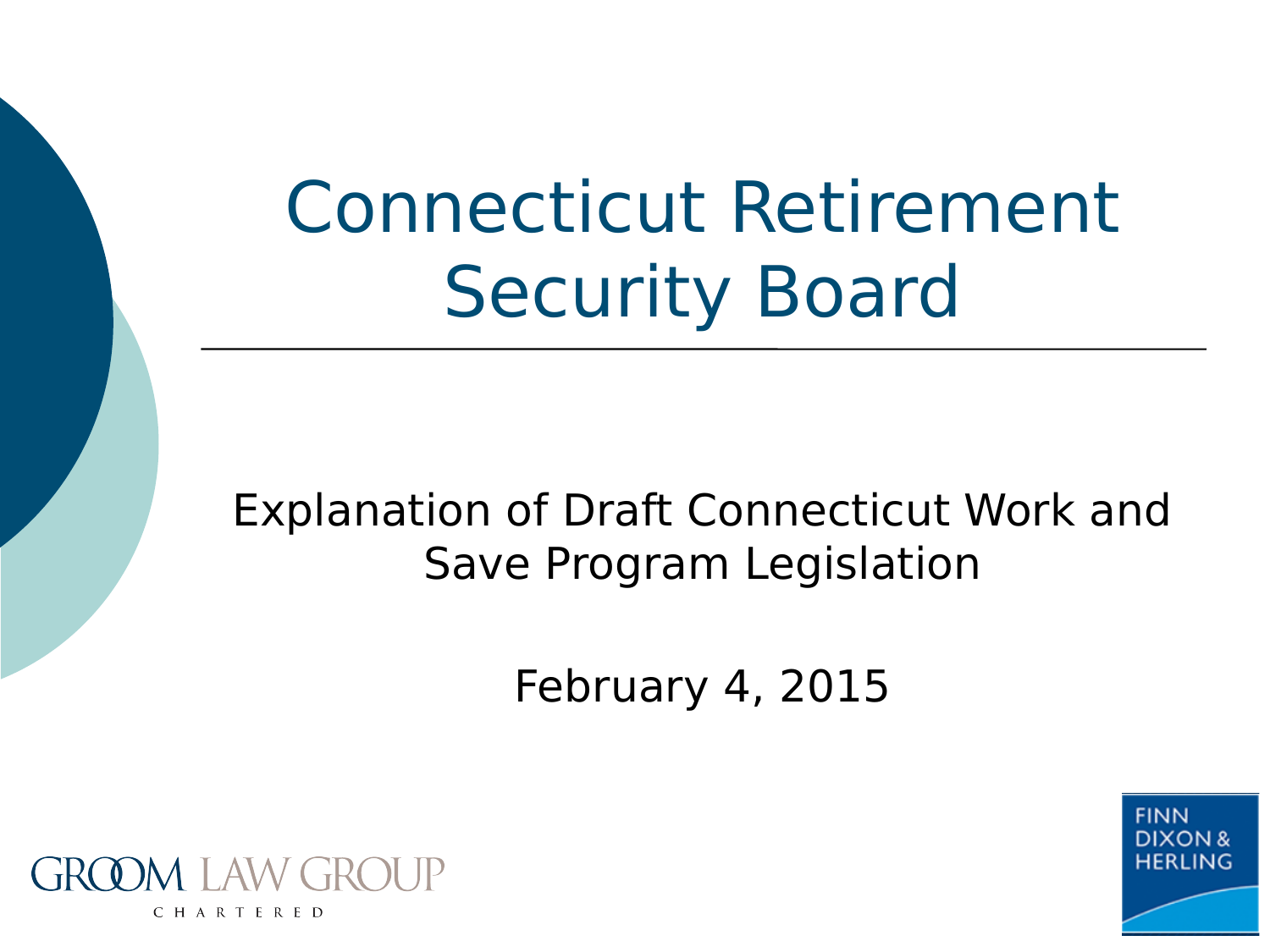

# Connecticut Retirement Security Board
Explanation of Draft Connecticut Work and Save Program Legislation

February 4, 2015